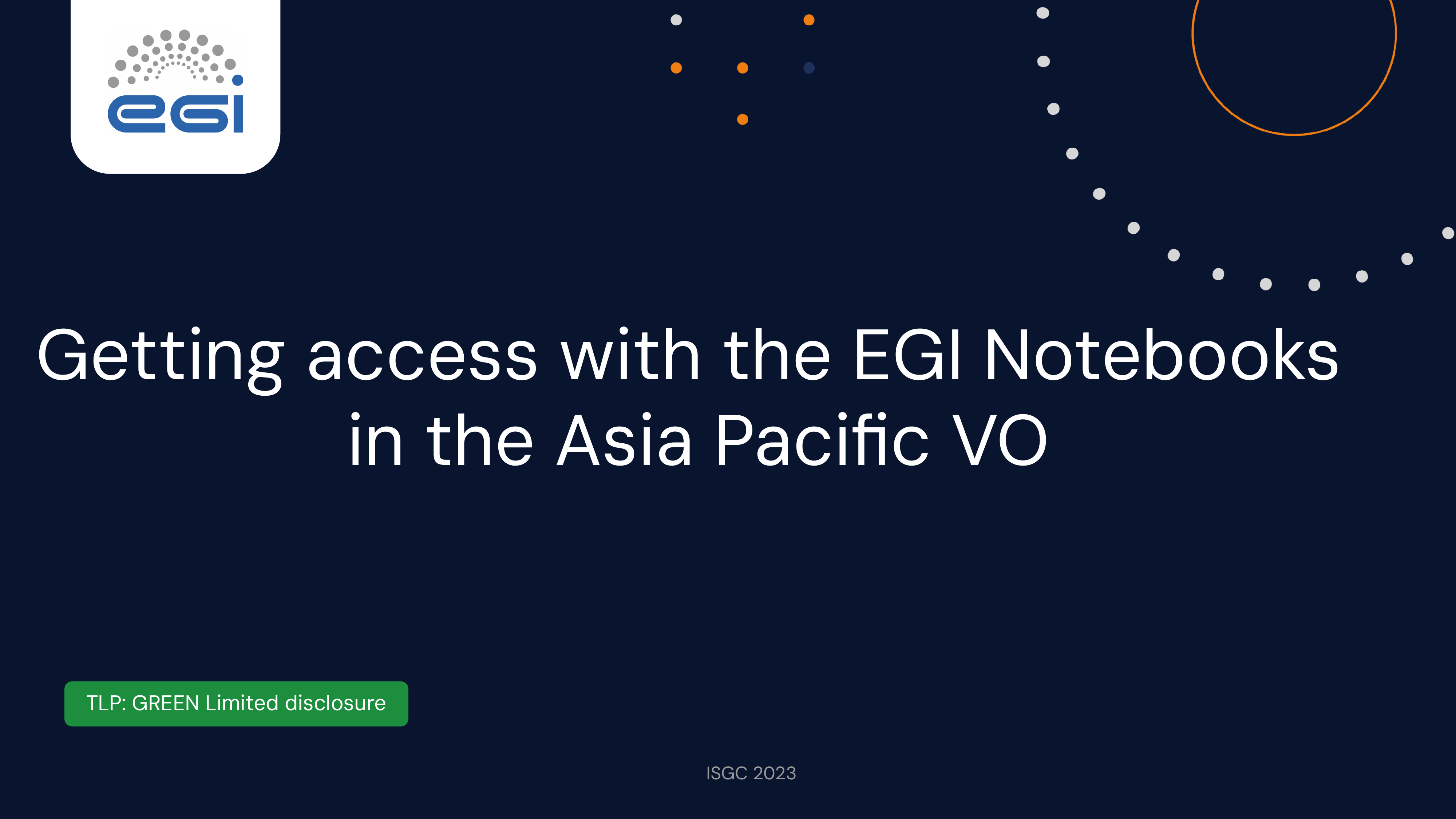

Getting access with the EGI Notebooks
in the Asia Pacific VO

TLP: GREEN Limited disclosure

ISGC 2023